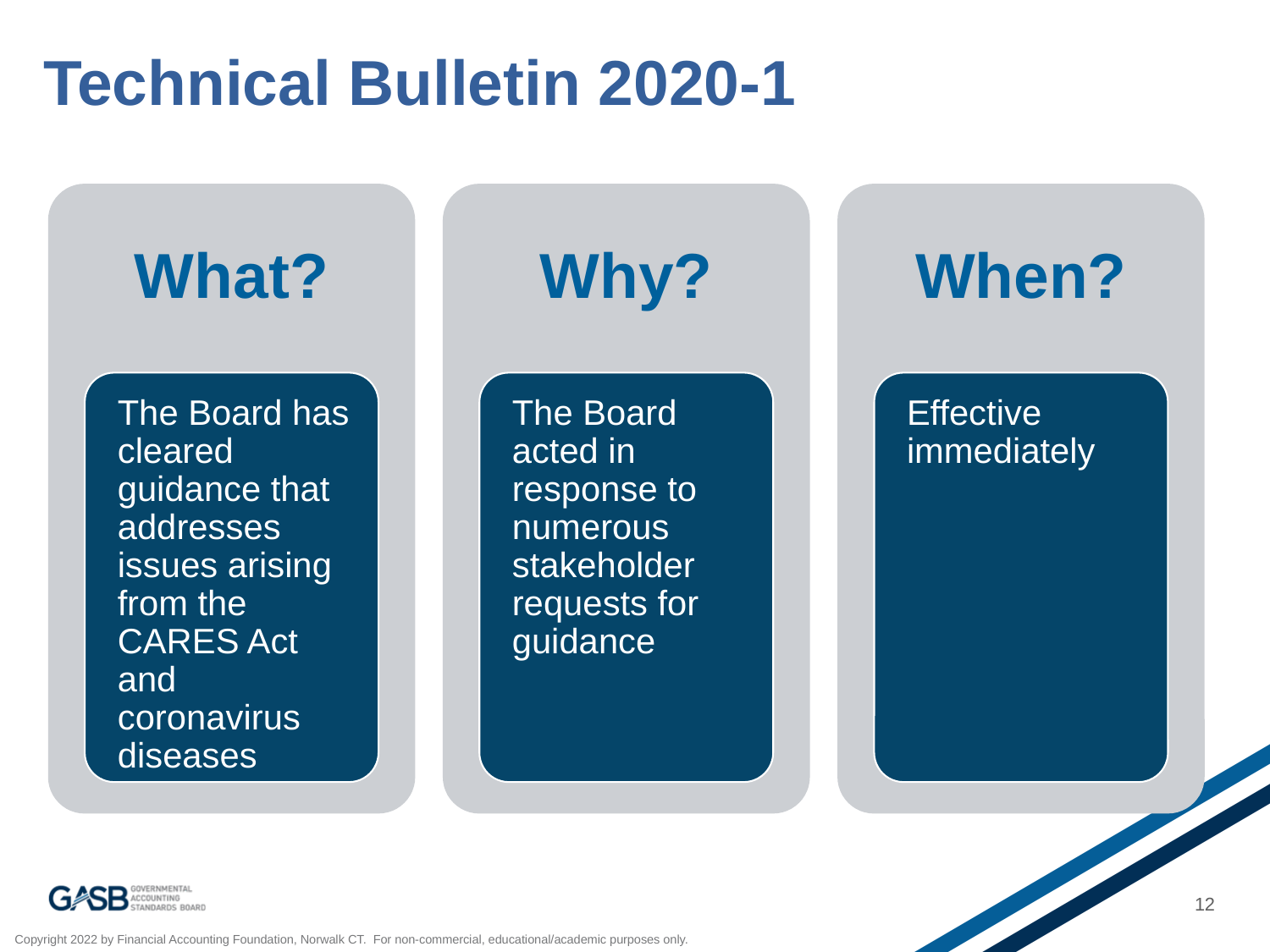

# Technical Bulletin 2020-1
What?
The Board has cleared guidance that addresses issues arising from the CARES Act and coronavirus diseases
Why?
The Board acted in response to numerous stakeholder requests for guidance
When?
Effective immediately
12